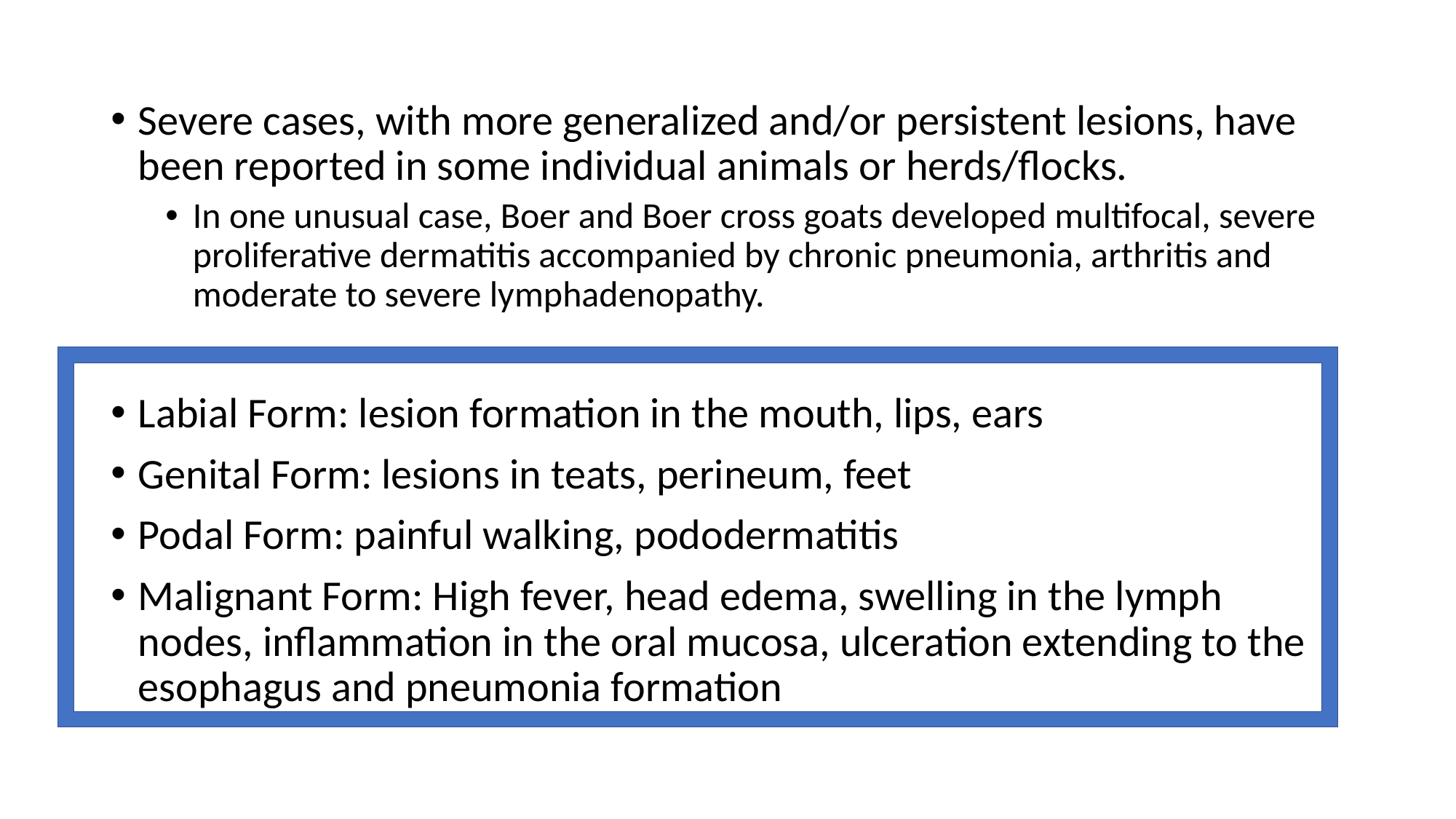

Severe cases, with more generalized and/or persistent lesions, have been reported in some individual animals or herds/flocks.
In one unusual case, Boer and Boer cross goats developed multifocal, severe proliferative dermatitis accompanied by chronic pneumonia, arthritis and moderate to severe lymphadenopathy.

Labial Form: lesion formation in the mouth, lips, ears
Genital Form: lesions in teats, perineum, feet
Podal Form: painful walking, pododermatitis
Malignant Form: High fever, head edema, swelling in the lymph nodes, inflammation in the oral mucosa, ulceration extending to the esophagus and pneumonia formation